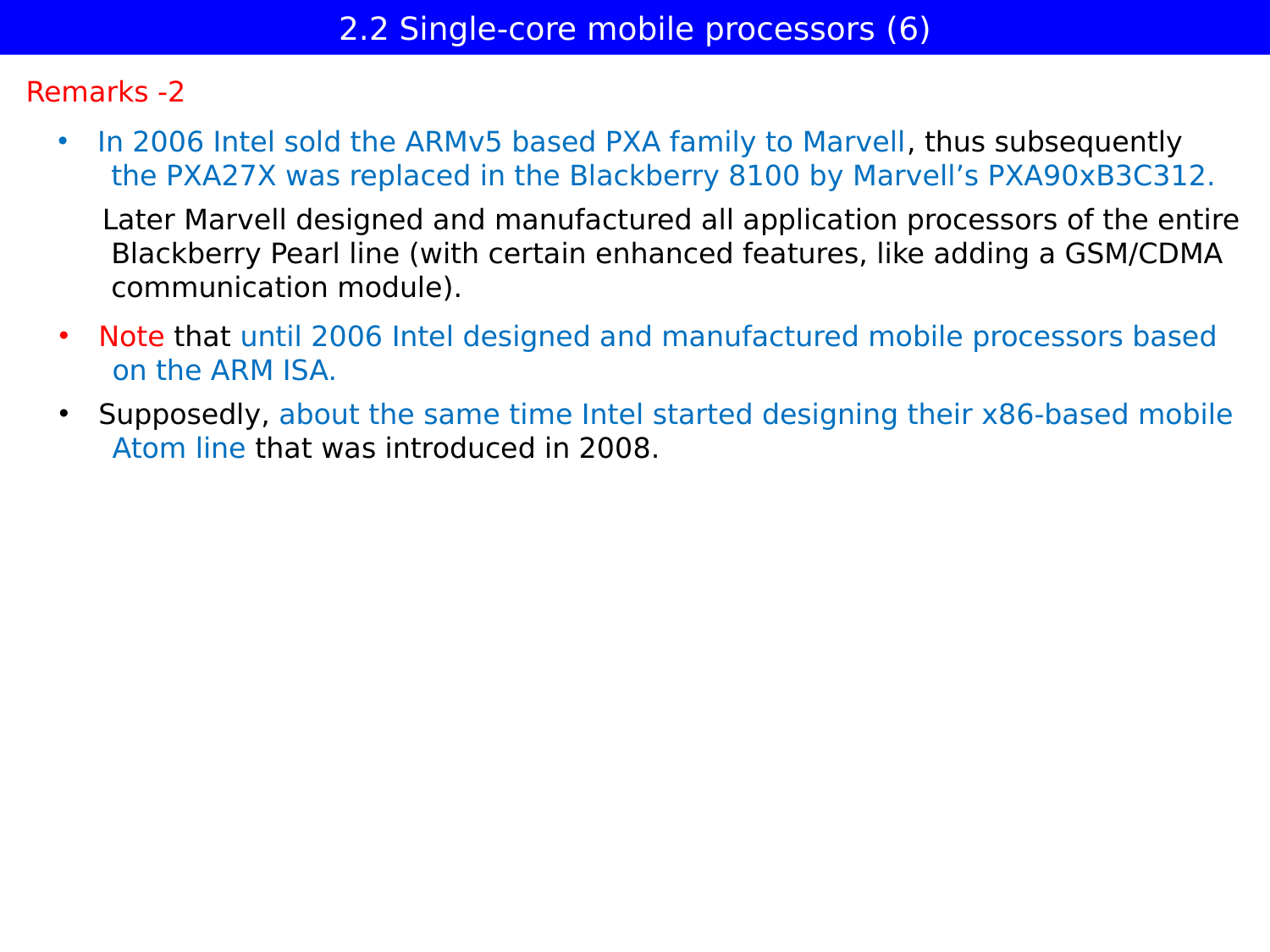

# 2.2 Single-core mobile processors (6)
Remarks -2
In 2006 Intel sold the ARMv5 based PXA family to Marvell, thus subsequently
      the PXA27X was replaced in the Blackberry 8100 by Marvell’s PXA90xB3C312.
     Later Marvell designed and manufactured all application processors of the entire
      Blackberry Pearl line (with certain enhanced features, like adding a GSM/CDMA
      communication module).
Note that until 2006 Intel designed and manufactured mobile processors based
      on the ARM ISA.
Supposedly, about the same time Intel started designing their x86-based mobile
      Atom line that was introduced in 2008.